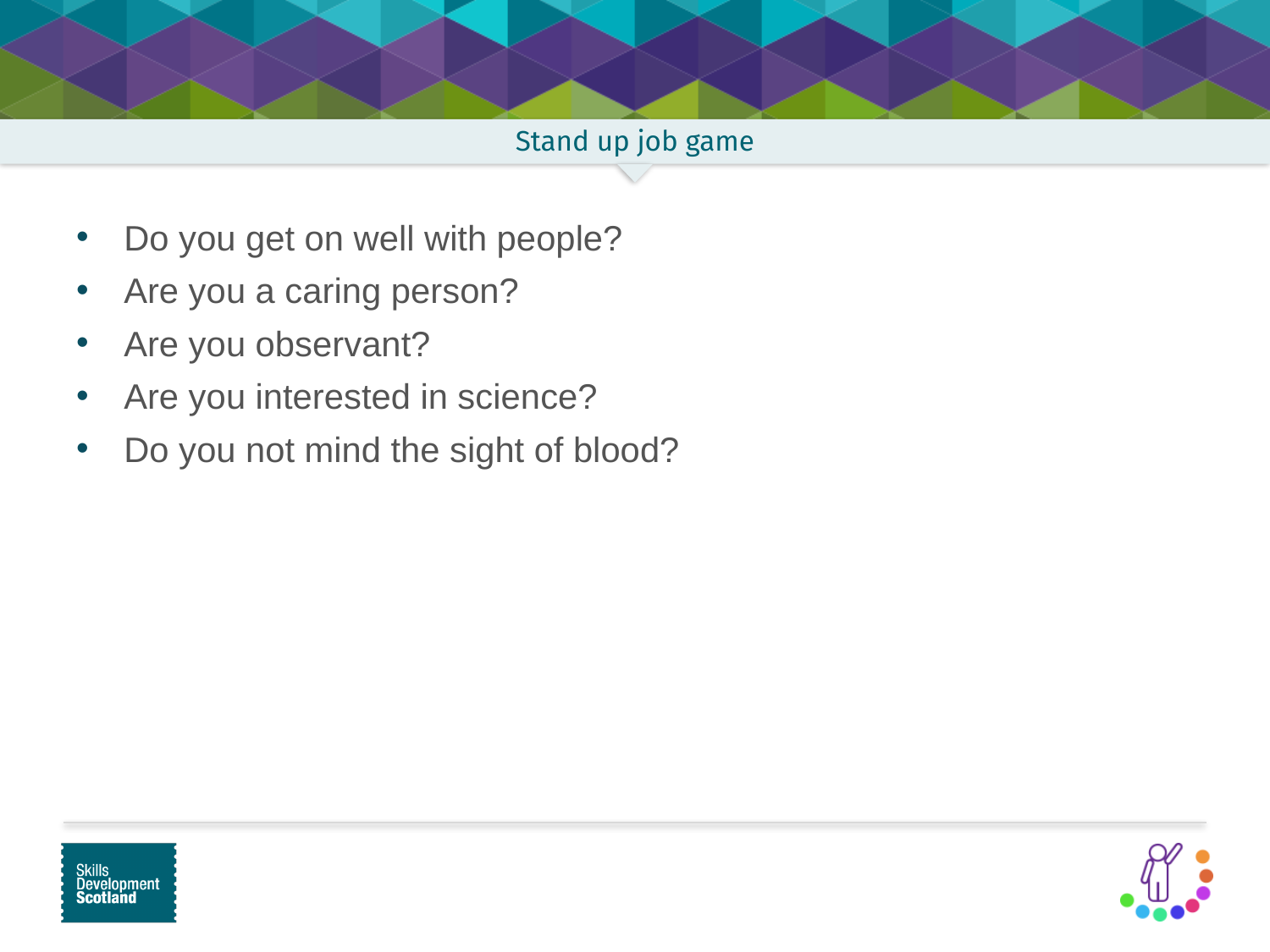

Do you get on well with people?
Are you a caring person?
Are you observant?
Are you interested in science?
Do you not mind the sight of blood?